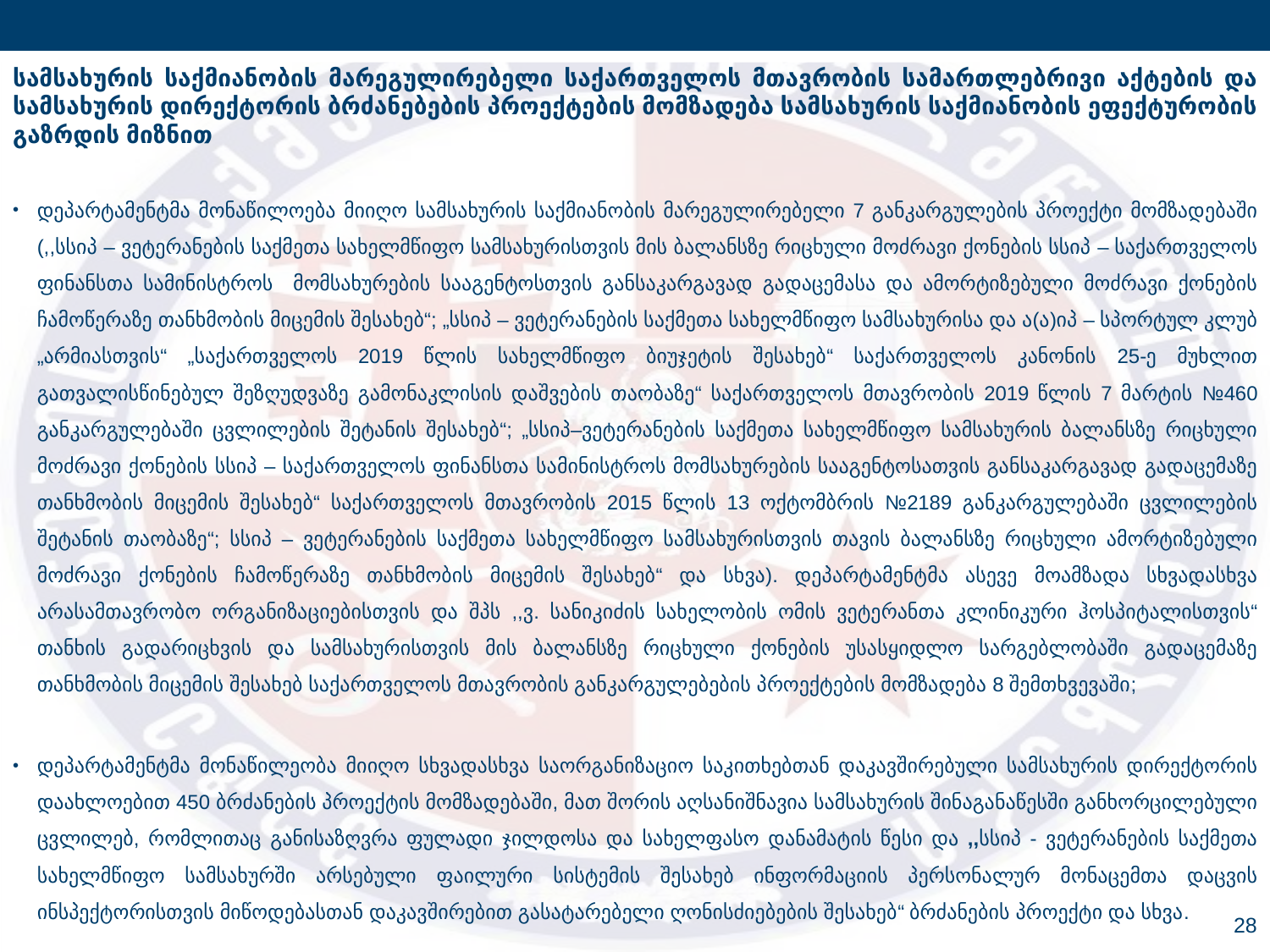

სამსახურის საქმიანობის მარეგულირებელი საქართველოს მთავრობის სამართლებრივი აქტების და სამსახურის დირექტორის ბრძანებების პროექტების მომზადება სამსახურის საქმიანობის ეფექტურობის გაზრდის მიზნით

დეპარტამენტმა მონაწილოება მიიღო სამსახურის საქმიანობის მარეგულირებელი 7 განკარგულების პროექტი მომზადებაში (,,სსიპ – ვეტერანების საქმეთა სახელმწიფო სამსახურისთვის მის ბალანსზე რიცხული მოძრავი ქონების სსიპ – საქართველოს ფინანსთა სამინისტროს  მომსახურების სააგენტოსთვის განსაკარგავად გადაცემასა და ამორტიზებული მოძრავი ქონების ჩამოწერაზე თანხმობის მიცემის შესახებ“; „სსიპ – ვეტერანების საქმეთა სახელმწიფო სამსახურისა და ა(ა)იპ – სპორტულ კლუბ „არმიასთვის“ „საქართველოს 2019 წლის სახელმწიფო ბიუჯეტის შესახებ“ საქართველოს კანონის 25-ე მუხლით გათვალისწინებულ შეზღუდვაზე გამონაკლისის დაშვების თაობაზე“ საქართველოს მთავრობის 2019 წლის 7 მარტის №460 განკარგულებაში ცვლილების შეტანის შესახებ“; „სსიპ–ვეტერანების საქმეთა სახელმწიფო სამსახურის ბალანსზე რიცხული მოძრავი ქონების სსიპ – საქართველოს ფინანსთა სამინისტროს მომსახურების სააგენტოსათვის განსაკარგავად გადაცემაზე თანხმობის მიცემის შესახებ“ საქართველოს მთავრობის 2015 წლის 13 ოქტომბრის №2189 განკარგულებაში ცვლილების შეტანის თაობაზე“; სსიპ – ვეტერანების საქმეთა სახელმწიფო სამსახურისთვის თავის ბალანსზე რიცხული ამორტიზებული მოძრავი ქონების ჩამოწერაზე თანხმობის მიცემის შესახებ“ და სხვა). დეპარტამენტმა ასევე მოამზადა სხვადასხვა არასამთავრობო ორგანიზაციებისთვის და შპს ,,ვ. სანიკიძის სახელობის ომის ვეტერანთა კლინიკური ჰოსპიტალისთვის“ თანხის გადარიცხვის და სამსახურისთვის მის ბალანსზე რიცხული ქონების უსასყიდლო სარგებლობაში გადაცემაზე თანხმობის მიცემის შესახებ საქართველოს მთავრობის განკარგულებების პროექტების მომზადება 8 შემთხვევაში;

დეპარტამენტმა მონაწილეობა მიიღო სხვადასხვა საორგანიზაციო საკითხებთან დაკავშირებული სამსახურის დირექტორის დაახლოებით 450 ბრძანების პროექტის მომზადებაში, მათ შორის აღსანიშნავია სამსახურის შინაგანაწესში განხორცილებული ცვლილებ, რომლითაც განისაზღვრა ფულადი ჯილდოსა და სახელფასო დანამატის წესი და ,,სსიპ - ვეტერანების საქმეთა სახელმწიფო სამსახურში არსებული ფაილური სისტემის შესახებ ინფორმაციის პერსონალურ მონაცემთა დაცვის ინსპექტორისთვის მიწოდებასთან დაკავშირებით გასატარებელი ღონისძიებების შესახებ“ ბრძანების პროექტი და სხვა.

28